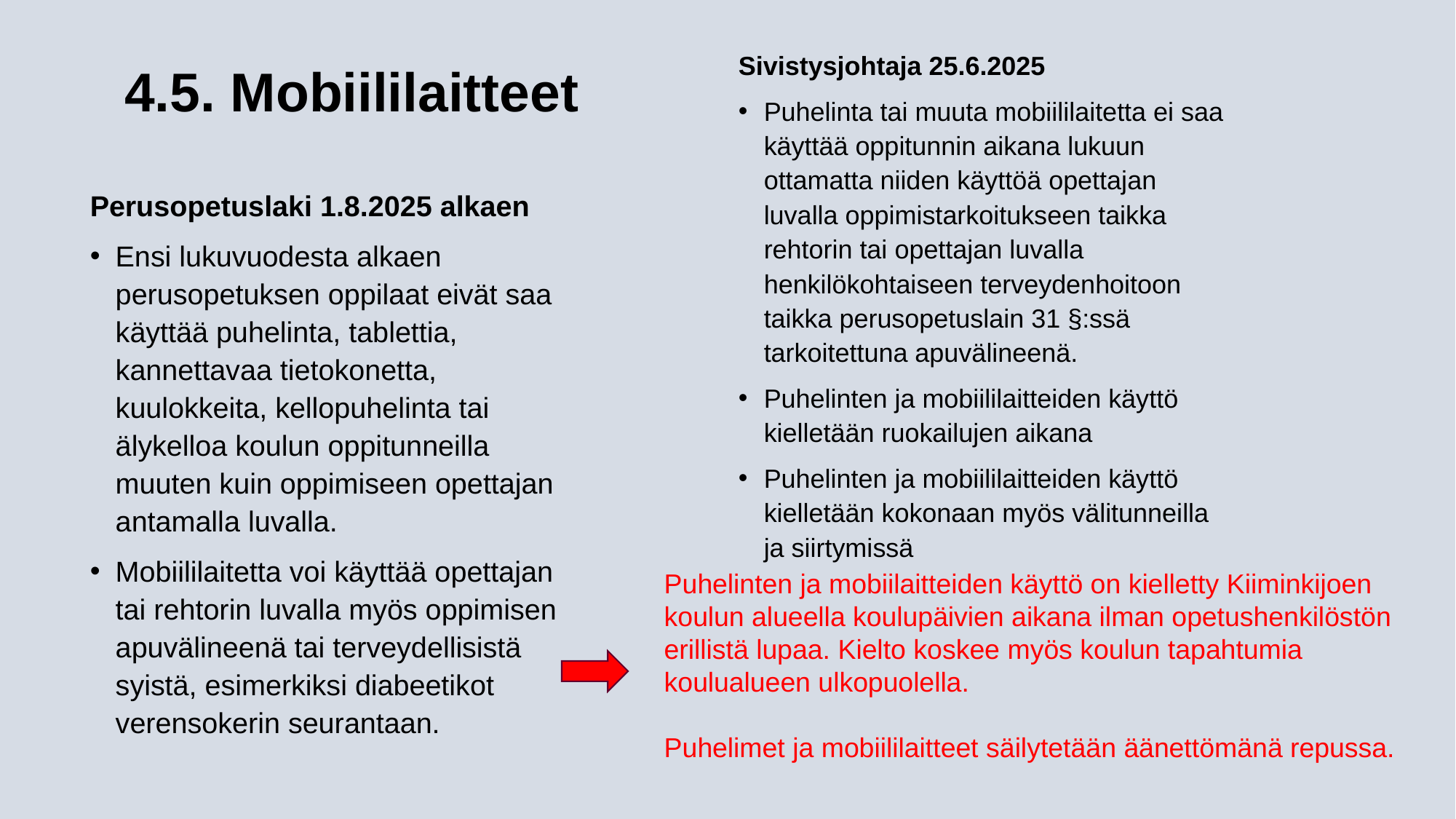

# 4.5. Mobiililaitteet
Sivistysjohtaja 25.6.2025
Puhelinta tai muuta mobiililaitetta ei saa käyttää oppitunnin aikana lukuun ottamatta niiden käyttöä opettajan luvalla oppimistarkoitukseen taikka rehtorin tai opettajan luvalla henkilökohtaiseen terveydenhoitoon taikka perusopetuslain 31 §:ssä tarkoitettuna apuvälineenä.
Puhelinten ja mobiililaitteiden käyttö kielletään ruokailujen aikana
Puhelinten ja mobiililaitteiden käyttö kielletään kokonaan myös välitunneilla ja siirtymissä
Perusopetuslaki 1.8.2025 alkaen
Ensi lukuvuodesta alkaen perusopetuksen oppilaat eivät saa käyttää puhelinta, tablettia, kannettavaa tietokonetta, kuulokkeita, kellopuhelinta tai älykelloa koulun oppitunneilla muuten kuin oppimiseen opettajan antamalla luvalla.
Mobiililaitetta voi käyttää opettajan tai rehtorin luvalla myös oppimisen apuvälineenä tai terveydellisistä syistä, esimerkiksi diabeetikot verensokerin seurantaan.
Puhelinten ja mobiilaitteiden käyttö on kielletty Kiiminkijoen koulun alueella koulupäivien aikana ilman opetushenkilöstön erillistä lupaa. Kielto koskee myös koulun tapahtumia koulualueen ulkopuolella.

Puhelimet ja mobiililaitteet säilytetään äänettömänä repussa.